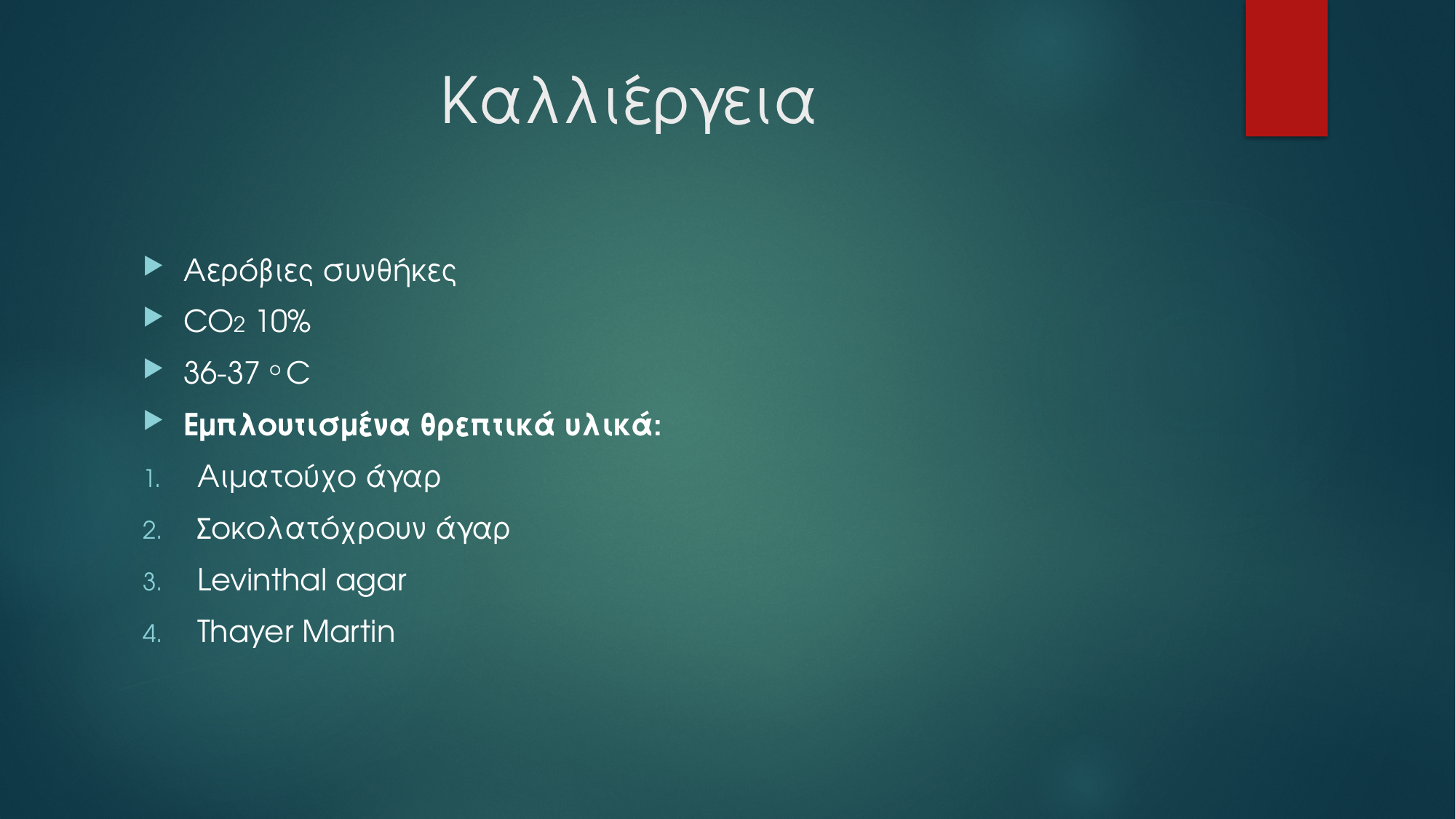

# Καλλιέργεια
Αερόβιες συνθήκες
CO2 10%
36-37 ο C
Εμπλουτισμένα θρεπτικά υλικά:
Αιματούχο άγαρ
Σοκολατόχρουν άγαρ
Levinthal agar
Thayer Martin